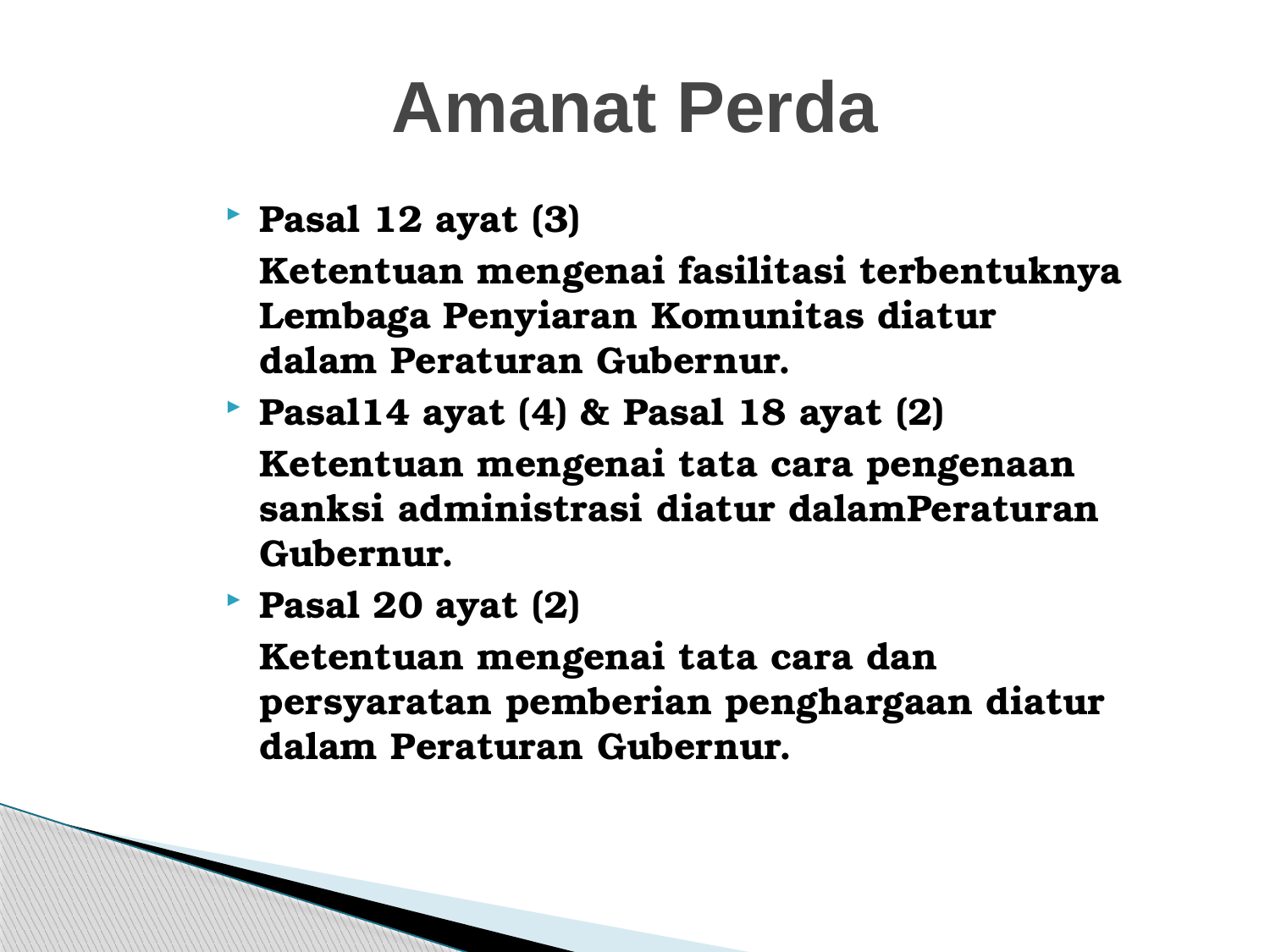

# Amanat Perda
Pasal 12 ayat (3)
	Ketentuan mengenai fasilitasi terbentuknya Lembaga Penyiaran Komunitas diatur dalam Peraturan Gubernur.
Pasal14 ayat (4) & Pasal 18 ayat (2)
	Ketentuan mengenai tata cara pengenaan sanksi administrasi diatur dalamPeraturan Gubernur.
Pasal 20 ayat (2)
	Ketentuan mengenai tata cara dan persyaratan pemberian penghargaan diatur dalam Peraturan Gubernur.